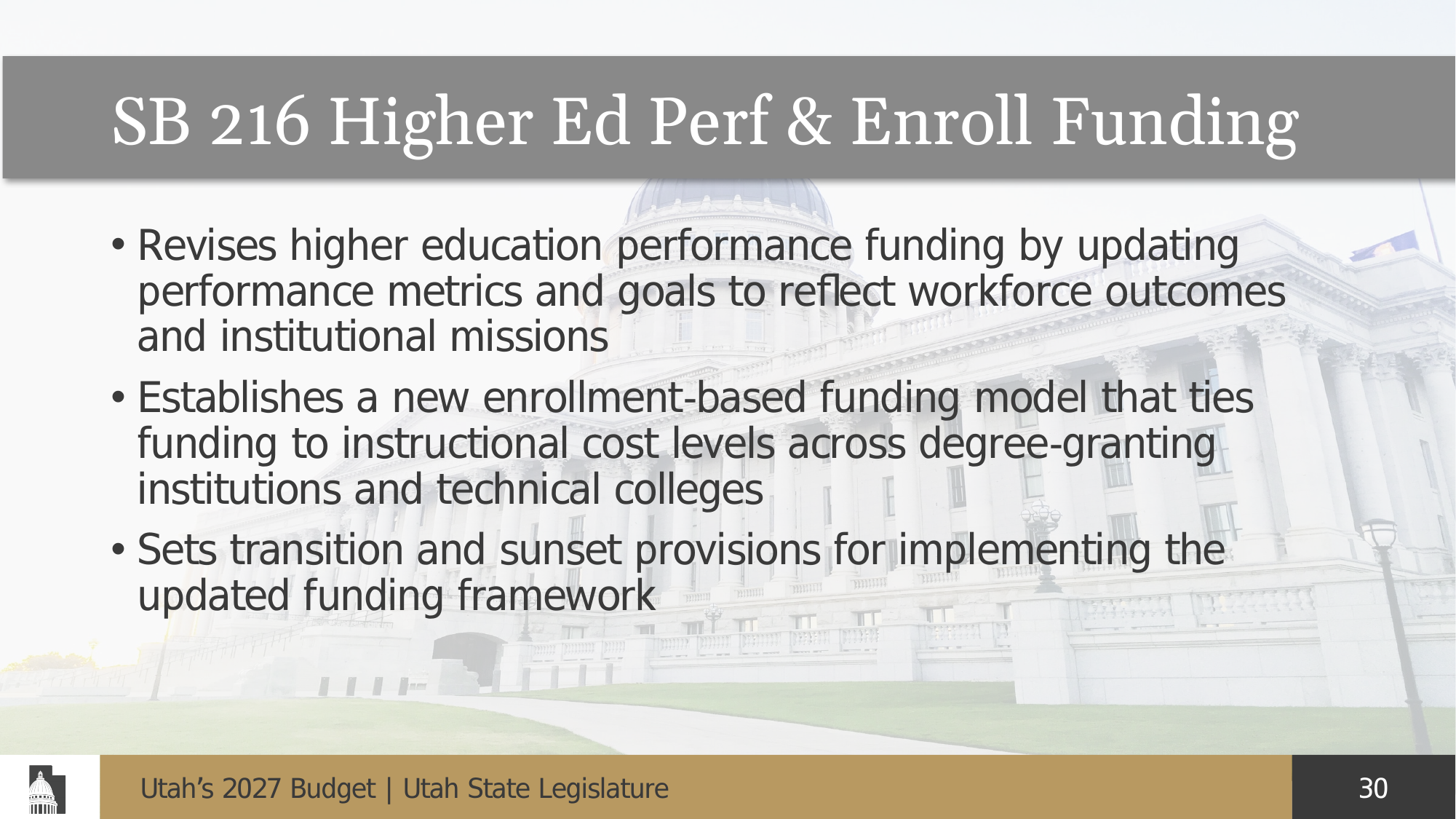

# SB 216 Higher Ed Perf & Enroll Funding

Revises higher education performance funding by updating performance metrics and goals to reflect workforce outcomes and institutional missions
Establishes a new enrollment‑based funding model that ties funding to instructional cost levels across degree‑granting institutions and technical colleges
Sets transition and sunset provisions for implementing the updated funding framework
Utah’s 2027 Budget | Utah State Legislature
30